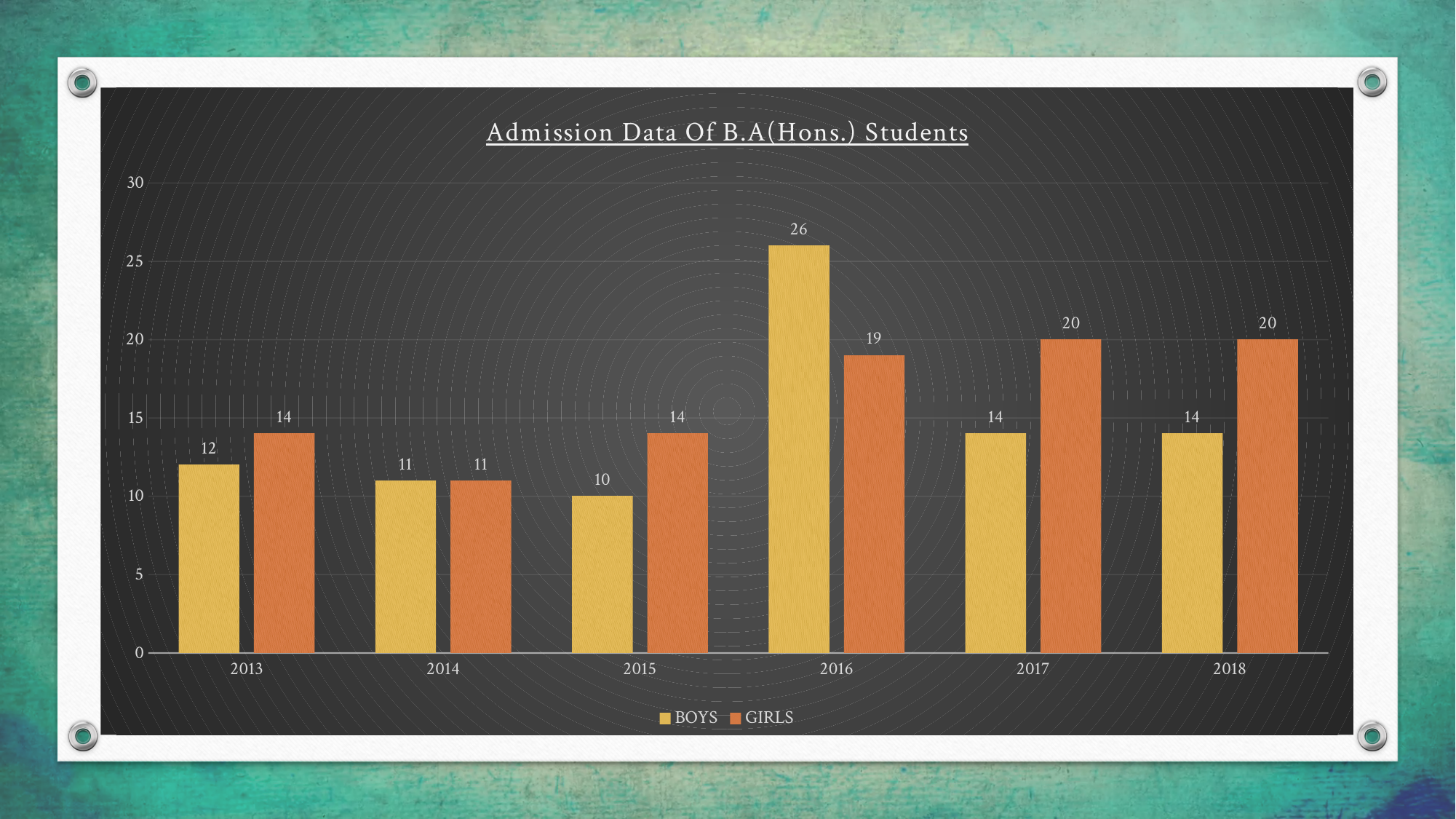

### Chart: Admission Data Of B.A(Hons.) Students

| Category | BOYS | GIRLS |
|---|---|---|
| 2013 | 12.0 | 14.0 |
| 2014 | 11.0 | 11.0 |
| 2015 | 10.0 | 14.0 |
| 2016 | 26.0 | 19.0 |
| 2017 | 14.0 | 20.0 |
| 2018 | 14.0 | 20.0 |